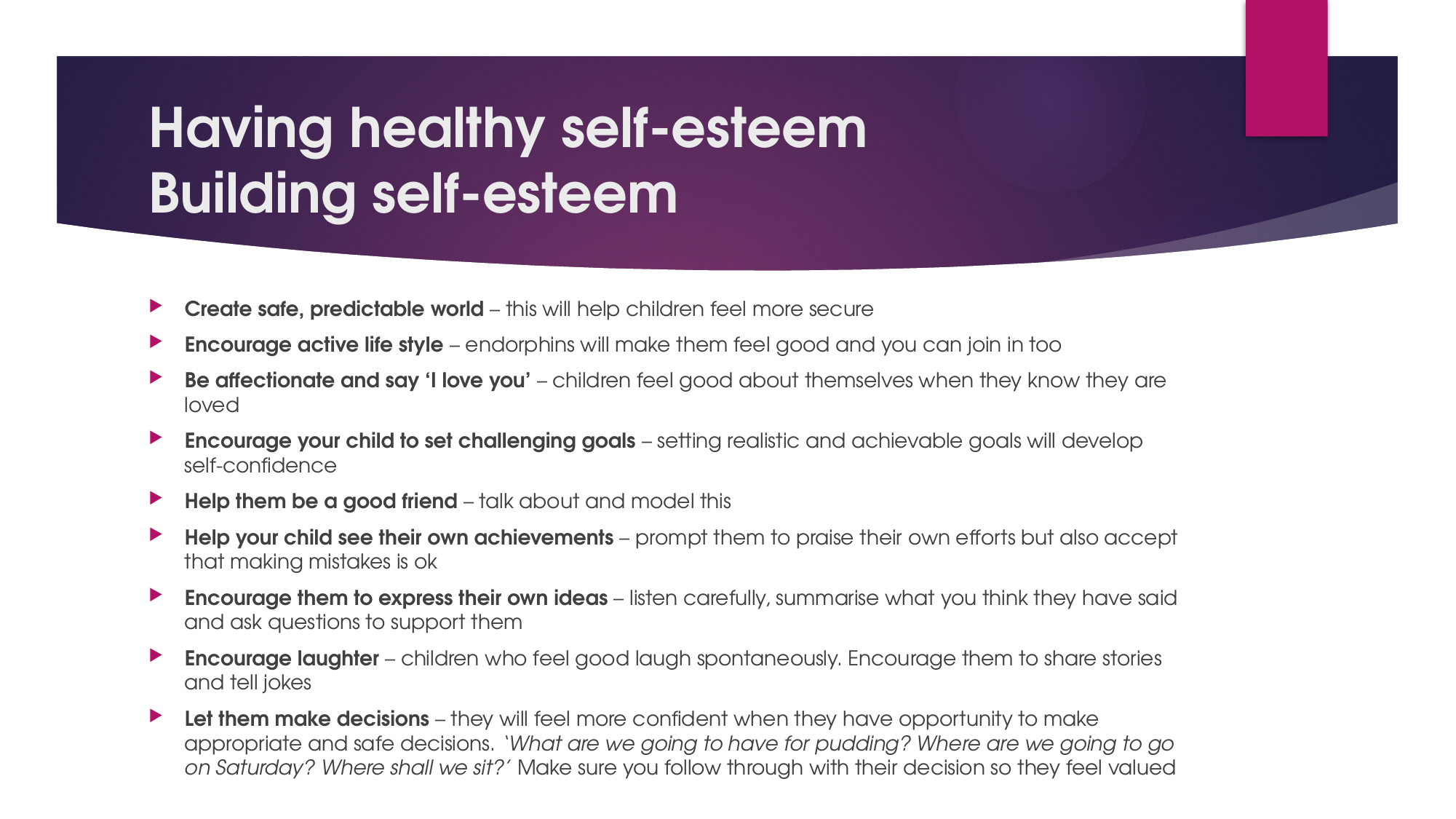

# Having healthy self-esteem Building self-esteem
Create safe, predictable world – this will help children feel more secure
Encourage active life style – endorphins will make them feel good and you can join in too
Be affectionate and say ‘I love you’ – children feel good about themselves when they know they are loved
Encourage your child to set challenging goals – setting realistic and achievable goals will develop self-confidence
Help them be a good friend – talk about and model this
Help your child see their own achievements – prompt them to praise their own efforts but also accept that making mistakes is ok
Encourage them to express their own ideas – listen carefully, summarise what you think they have said and ask questions to support them
Encourage laughter – children who feel good laugh spontaneously. Encourage them to share stories and tell jokes
Let them make decisions – they will feel more confident when they have opportunity to make appropriate and safe decisions. ‘What are we going to have for pudding? Where are we going to go on Saturday? Where shall we sit?’ Make sure you follow through with their decision so they feel valued